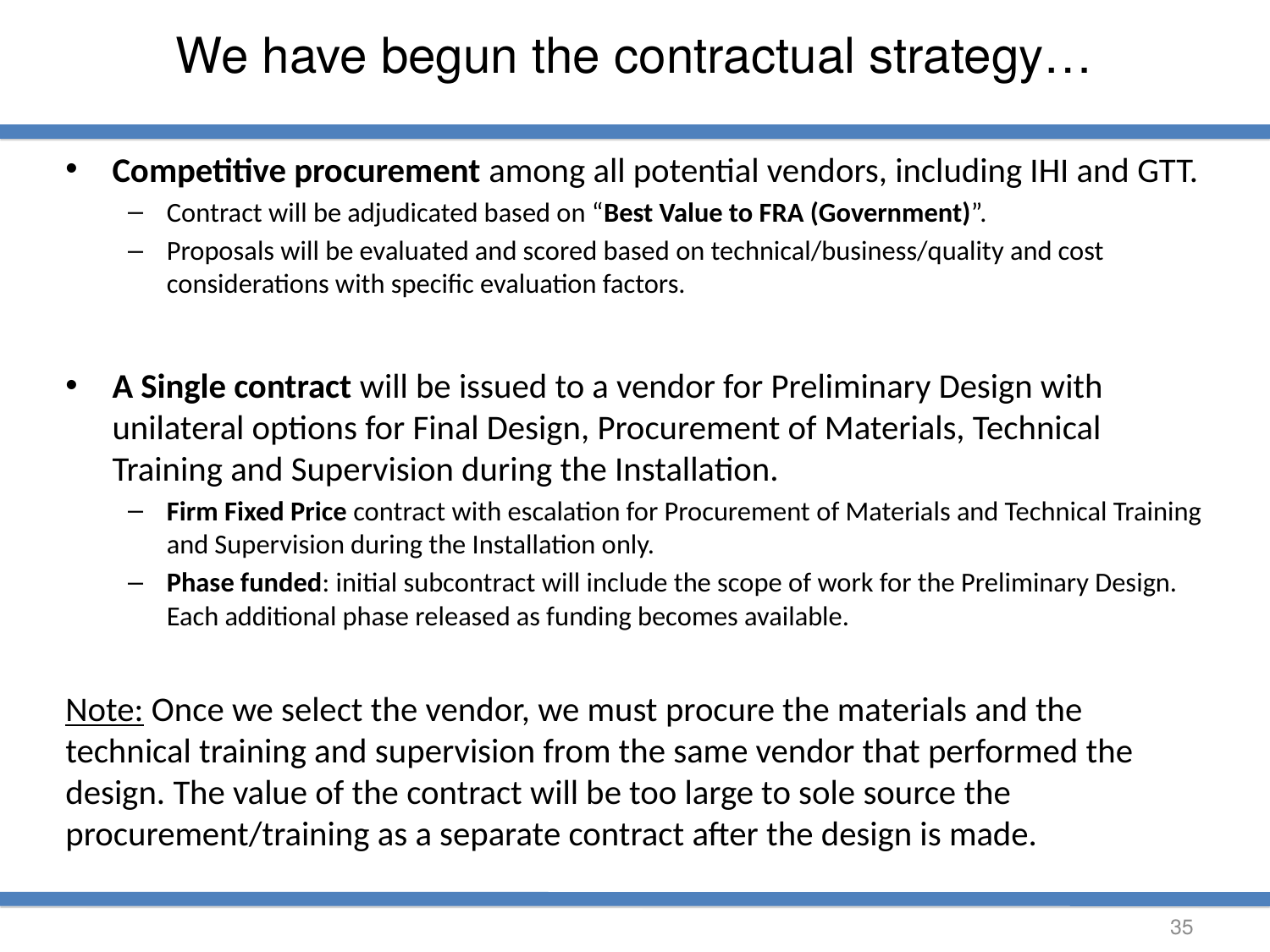

# We have begun the contractual strategy…
Competitive procurement among all potential vendors, including IHI and GTT.
Contract will be adjudicated based on “Best Value to FRA (Government)”.
Proposals will be evaluated and scored based on technical/business/quality and cost considerations with specific evaluation factors.

A Single contract will be issued to a vendor for Preliminary Design with unilateral options for Final Design, Procurement of Materials, Technical Training and Supervision during the Installation.
Firm Fixed Price contract with escalation for Procurement of Materials and Technical Training and Supervision during the Installation only.
Phase funded: initial subcontract will include the scope of work for the Preliminary Design.  Each additional phase released as funding becomes available.

Note: Once we select the vendor, we must procure the materials and the technical training and supervision from the same vendor that performed the design. The value of the contract will be too large to sole source the procurement/training as a separate contract after the design is made.
35